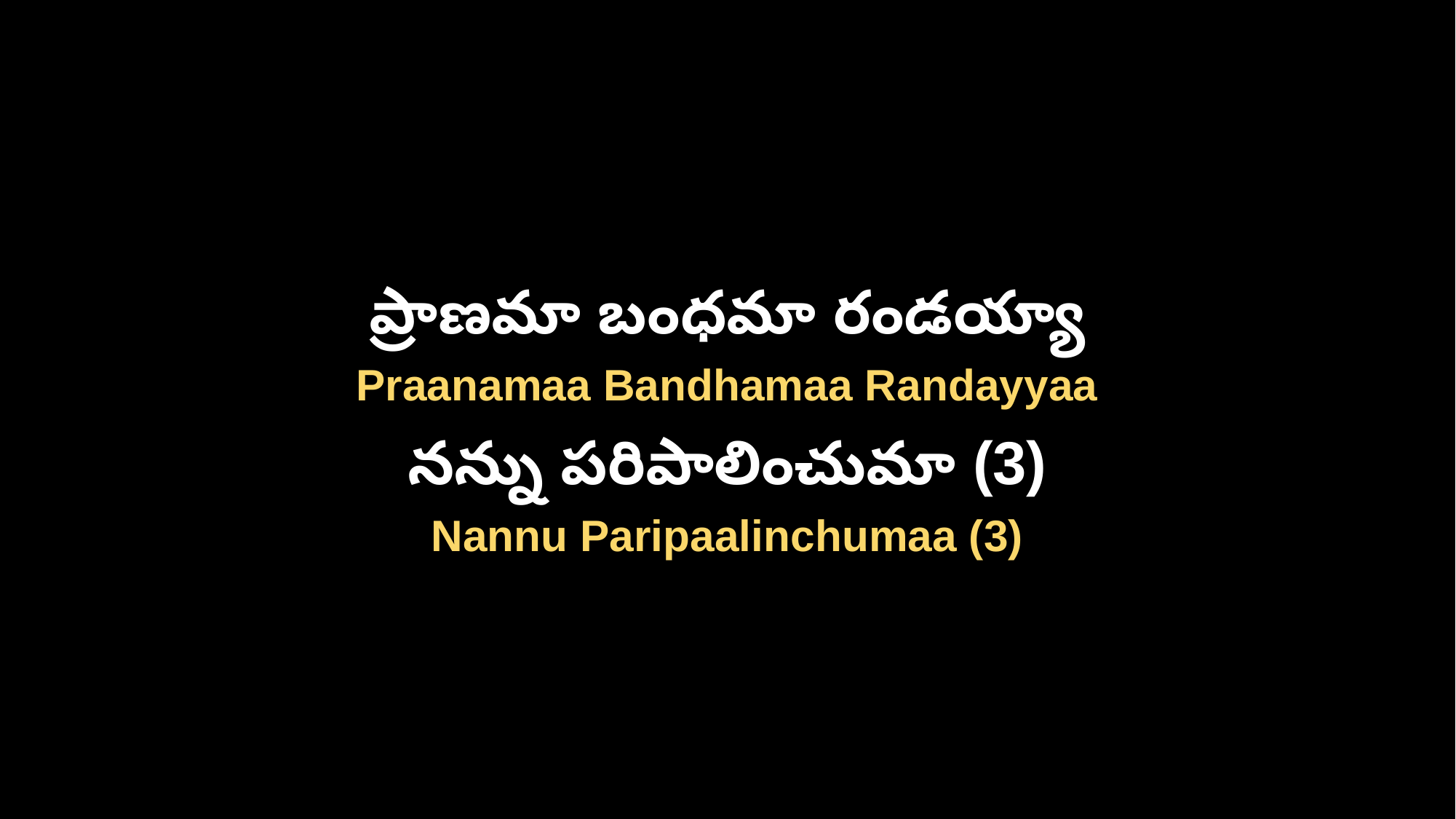

ప్రాణమా బంధమా రండయ్యా
Praanamaa Bandhamaa Randayyaa
నన్ను పరిపాలించుమా (3)
Nannu Paripaalinchumaa (3)